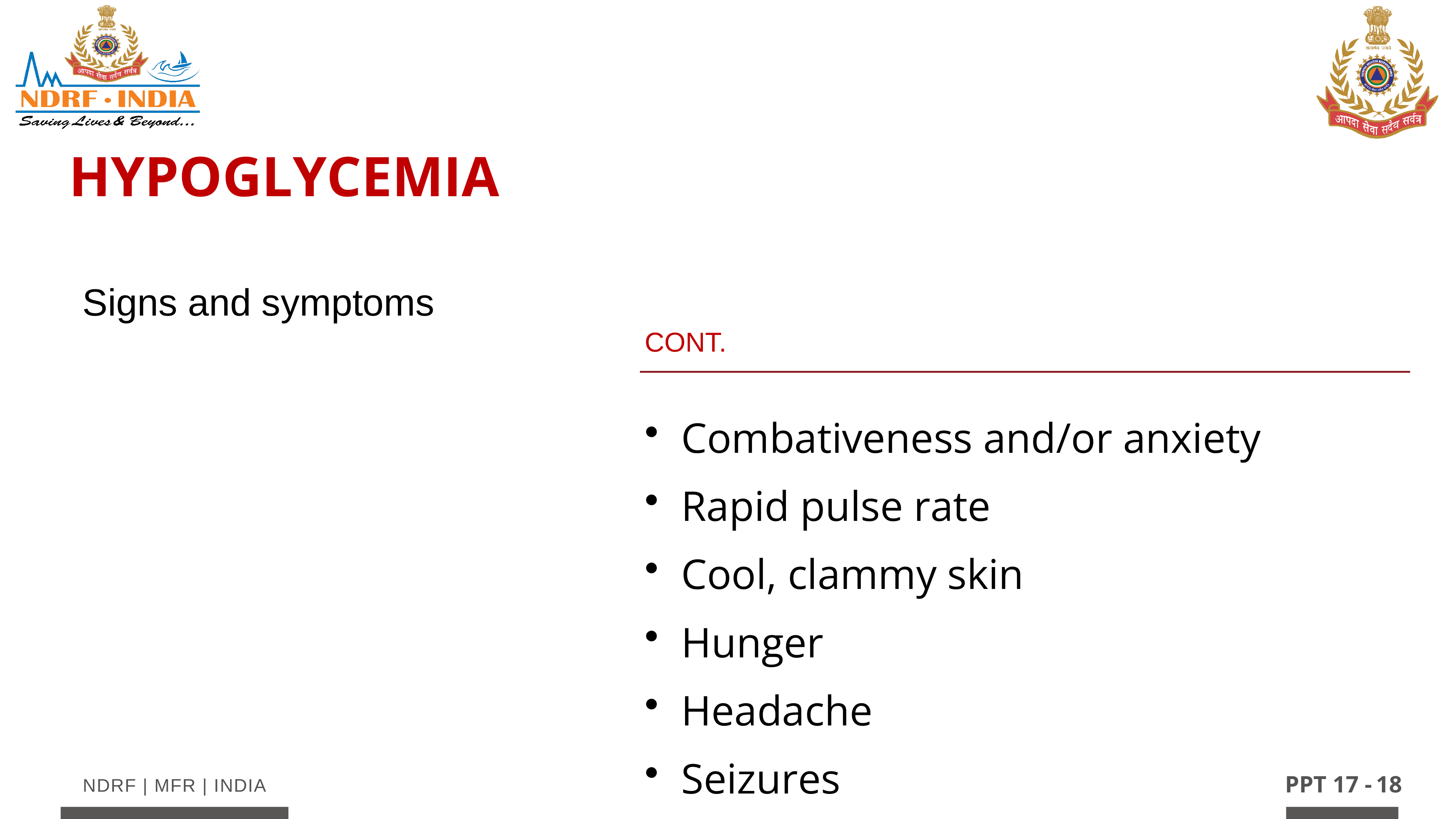

Hypoglycemia
Signs and symptoms
Cont.

Combativeness and/or anxiety
Rapid pulse rate
Cool, clammy skin
Hunger
Headache
Seizures